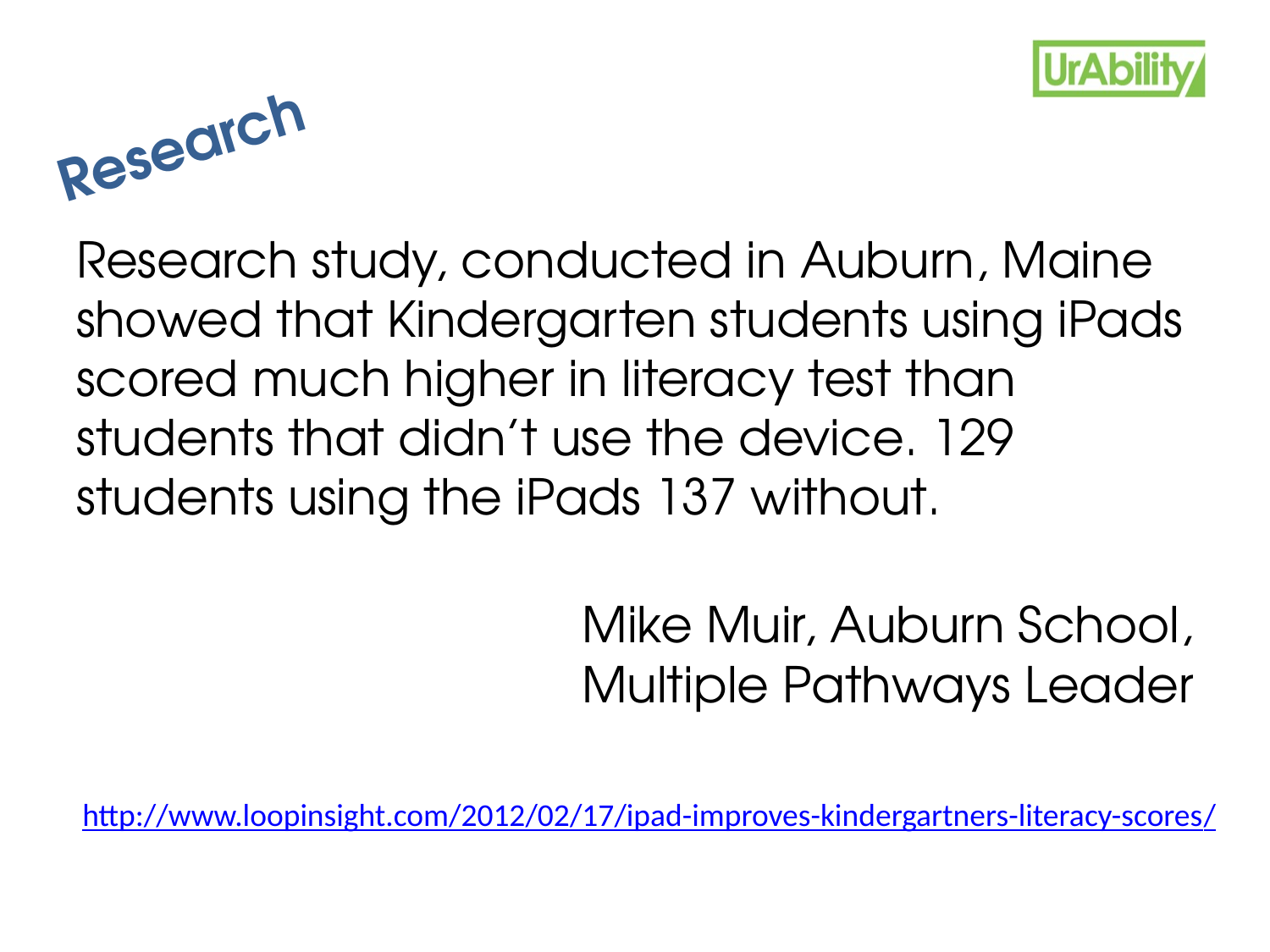

# Research
Research study, conducted in Auburn, Maine showed that Kindergarten students using iPads scored much higher in literacy test than students that didn’t use the device. 129 students using the iPads 137 without.
Mike Muir, Auburn School,
 Multiple Pathways Leader
http://www.loopinsight.com/2012/02/17/ipad-improves-kindergartners-literacy-scores/